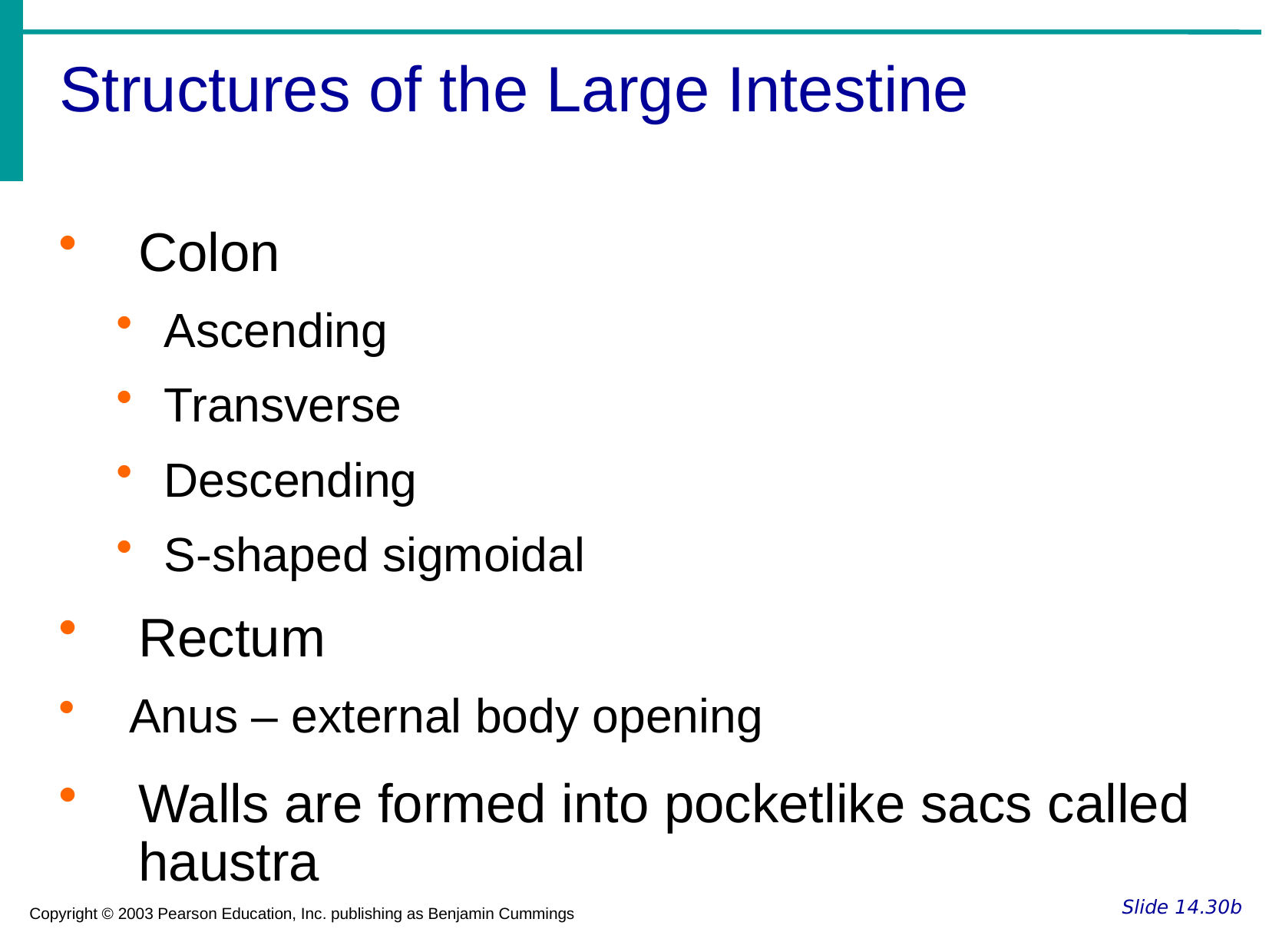

Structures of the Large Intestine
Colon
Ascending
Transverse
Descending
S-shaped sigmoidal
Rectum
Anus – external body opening
Walls are formed into pocketlike sacs called haustra
# Slide 14.30b
Copyright © 2003 Pearson Education, Inc. publishing as Benjamin Cummings